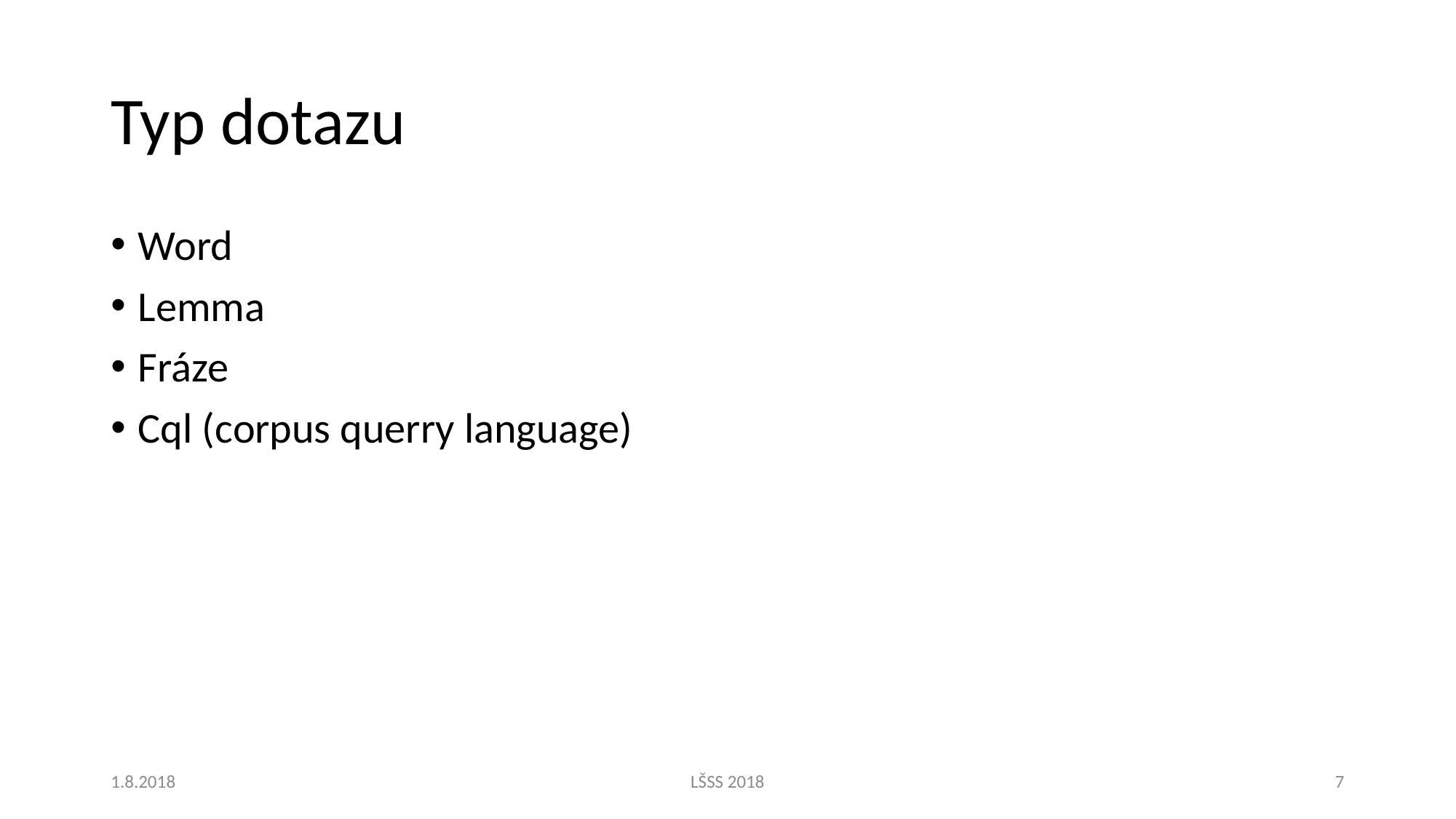

# Typ dotazu
Word
Lemma
Fráze
Cql (corpus querry language)
1.8.2018
LŠSS 2018
7